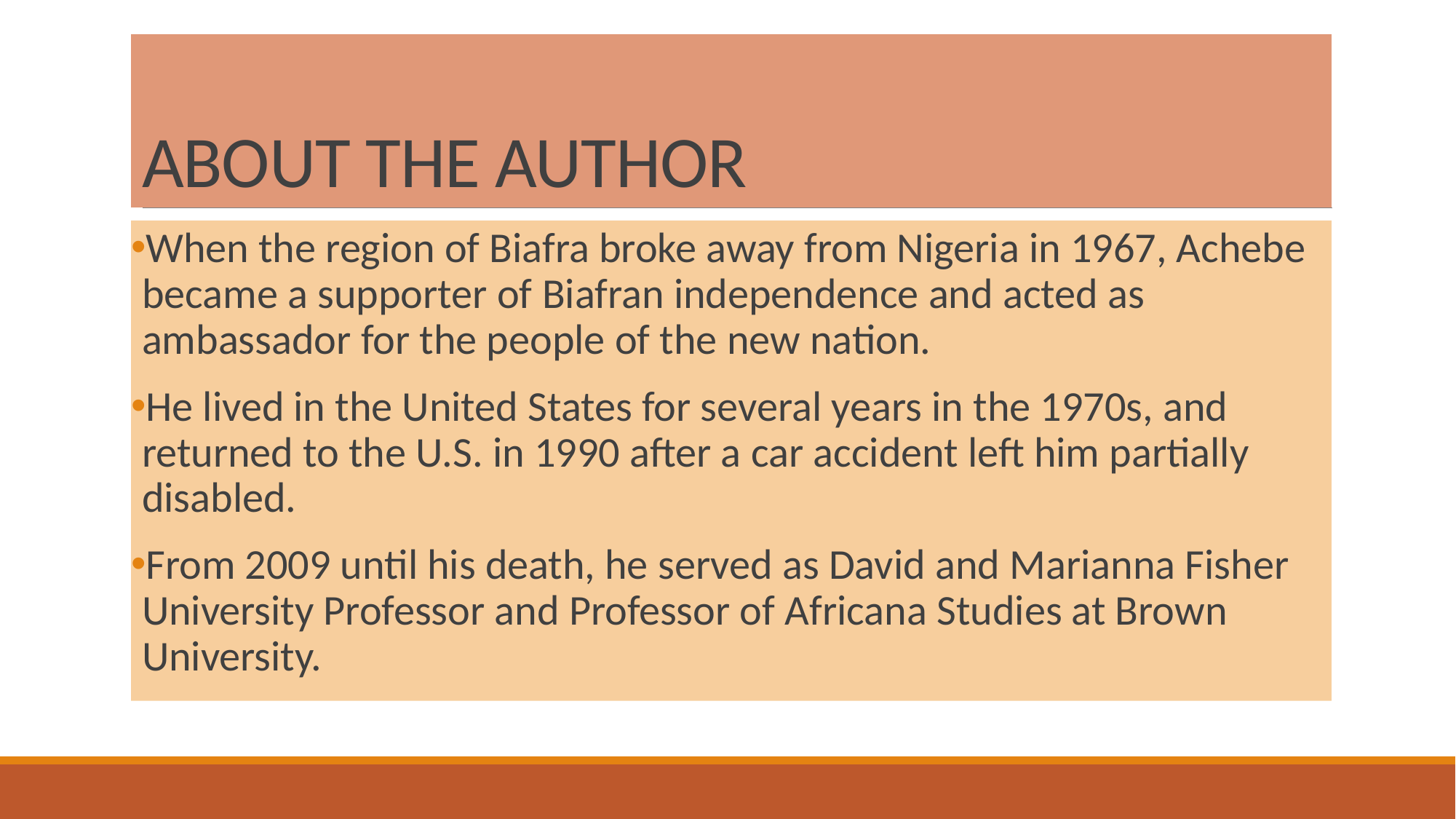

# ABOUT THE AUTHOR
When the region of Biafra broke away from Nigeria in 1967, Achebe became a supporter of Biafran independence and acted as ambassador for the people of the new nation.
He lived in the United States for several years in the 1970s, and returned to the U.S. in 1990 after a car accident left him partially disabled.
From 2009 until his death, he served as David and Marianna Fisher University Professor and Professor of Africana Studies at Brown University.